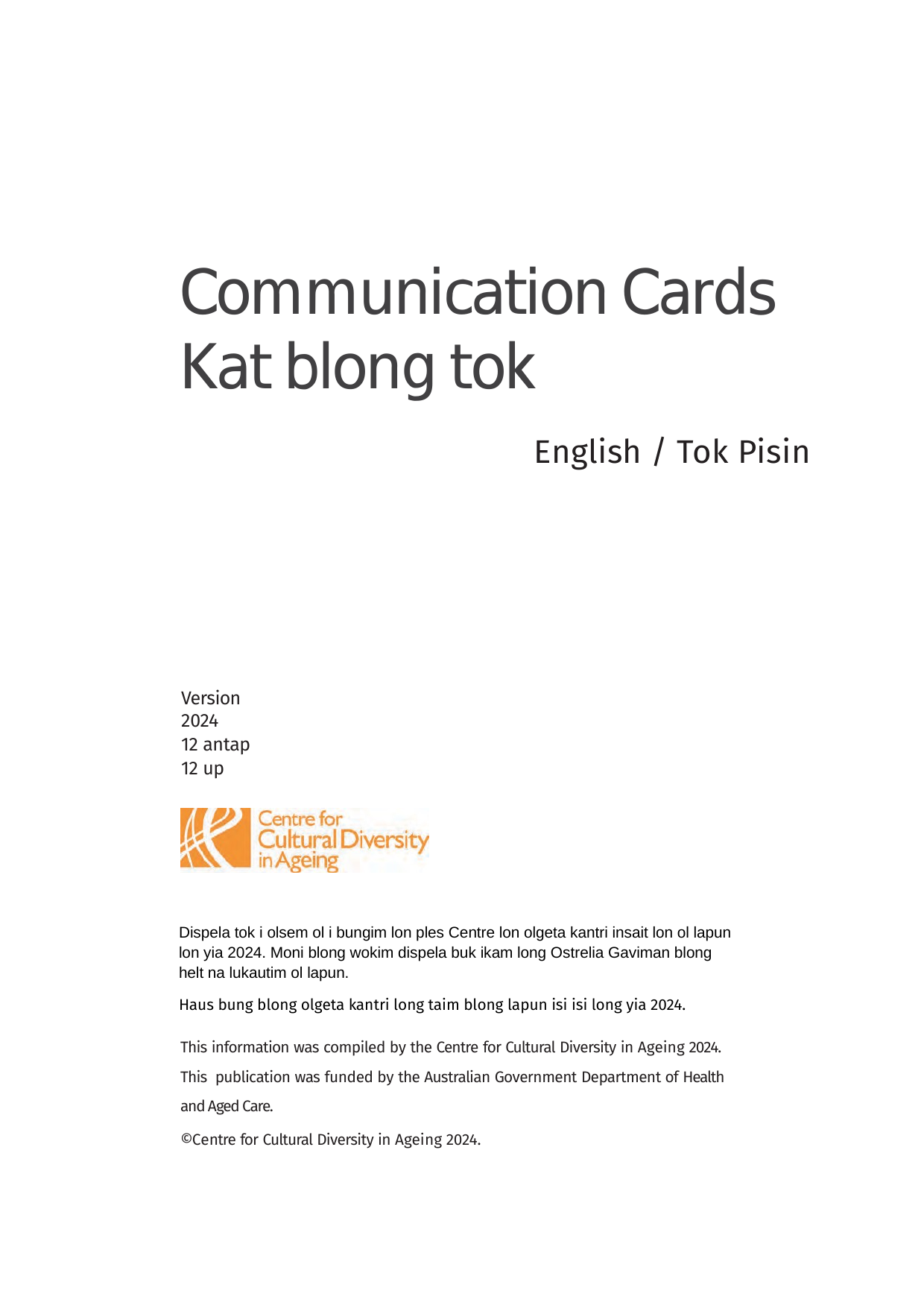

# Communication Cards Kat blong tok English / Tok Pisin
Version 2024
12 antap
12 up
Dispela tok i olsem ol i bungim lon ples Centre lon olgeta kantri insait lon ol lapun lon yia 2024. Moni blong wokim dispela buk ikam long Ostrelia Gaviman blong helt na lukautim ol lapun.
Haus bung blong olgeta kantri long taim blong lapun isi isi long yia 2024.
This information was compiled by the Centre for Cultural Diversity in Ageing 2024.
This  publication was funded by the Australian Government Department of Health and Aged Care.
©Centre for Cultural Diversity in Ageing 2024.